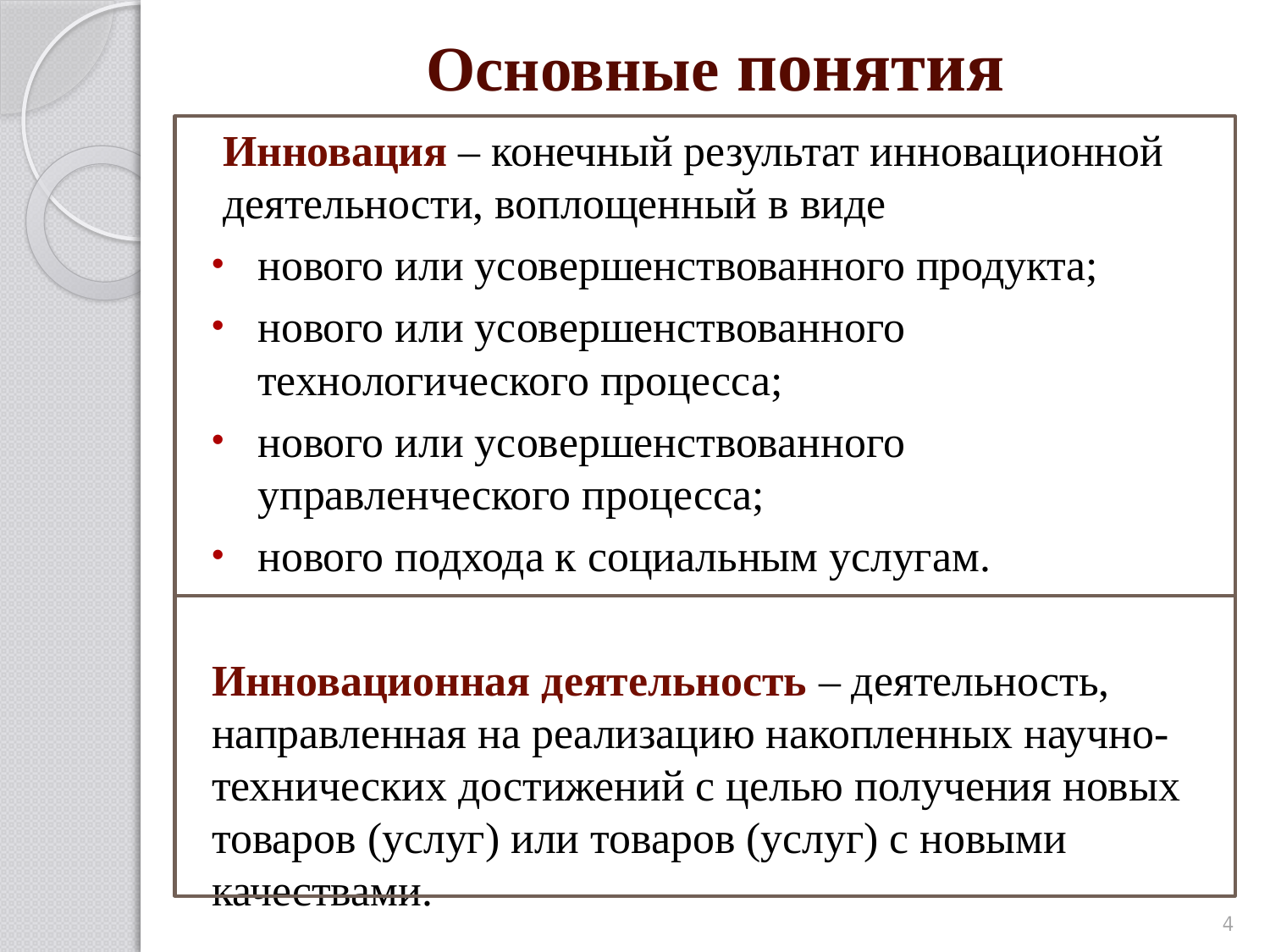

# Основные понятия

Инновация – конечный результат инновационной деятельности, воплощенный в виде
нового или усовершенствованного продукта;
нового или усовершенствованного технологического процесса;
нового или усовершенствованного управленческого процесса;
нового подхода к социальным услугам.

Инновационная деятельность – деятельность, направленная на реализацию накопленных научно-технических достижений с целью получения новых товаров (услуг) или товаров (услуг) с новыми качествами.

4